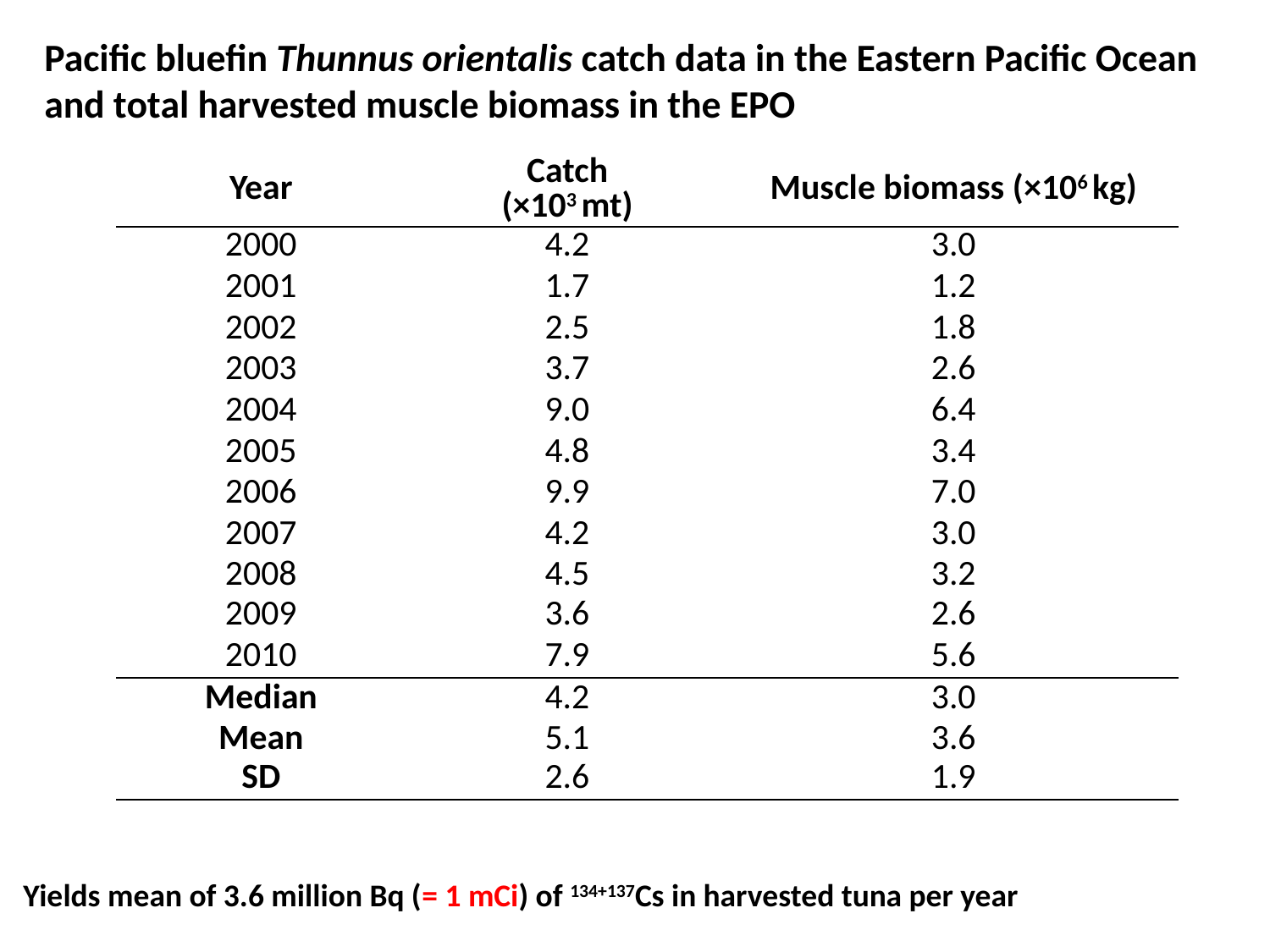

Pacific bluefin Thunnus orientalis catch data in the Eastern Pacific Ocean and total harvested muscle biomass in the EPO
| Year | Catch (×103 mt) | Muscle biomass (×106 kg) |
| --- | --- | --- |
| 2000 | 4.2 | 3.0 |
| 2001 | 1.7 | 1.2 |
| 2002 | 2.5 | 1.8 |
| 2003 | 3.7 | 2.6 |
| 2004 | 9.0 | 6.4 |
| 2005 | 4.8 | 3.4 |
| 2006 | 9.9 | 7.0 |
| 2007 | 4.2 | 3.0 |
| 2008 | 4.5 | 3.2 |
| 2009 | 3.6 | 2.6 |
| 2010 | 7.9 | 5.6 |
| Median | 4.2 | 3.0 |
| Mean | 5.1 | 3.6 |
| SD | 2.6 | 1.9 |

Yields mean of 3.6 million Bq (= 1 mCi) of 134+137Cs in harvested tuna per year